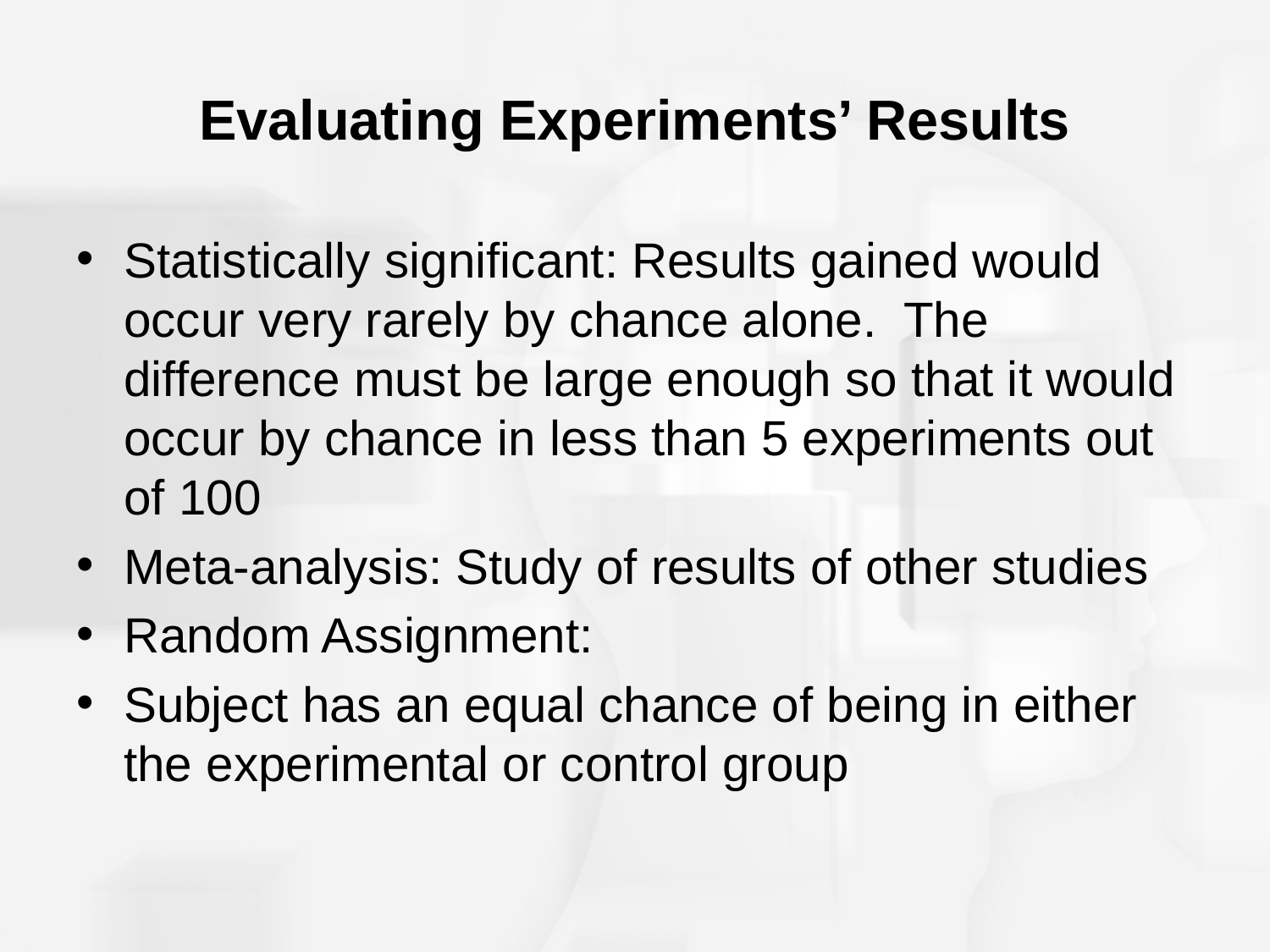

# Evaluating Experiments’ Results
Statistically significant: Results gained would occur very rarely by chance alone.  The difference must be large enough so that it would occur by chance in less than 5 experiments out of 100
Meta-analysis: Study of results of other studies
Random Assignment:
Subject has an equal chance of being in either the experimental or control group